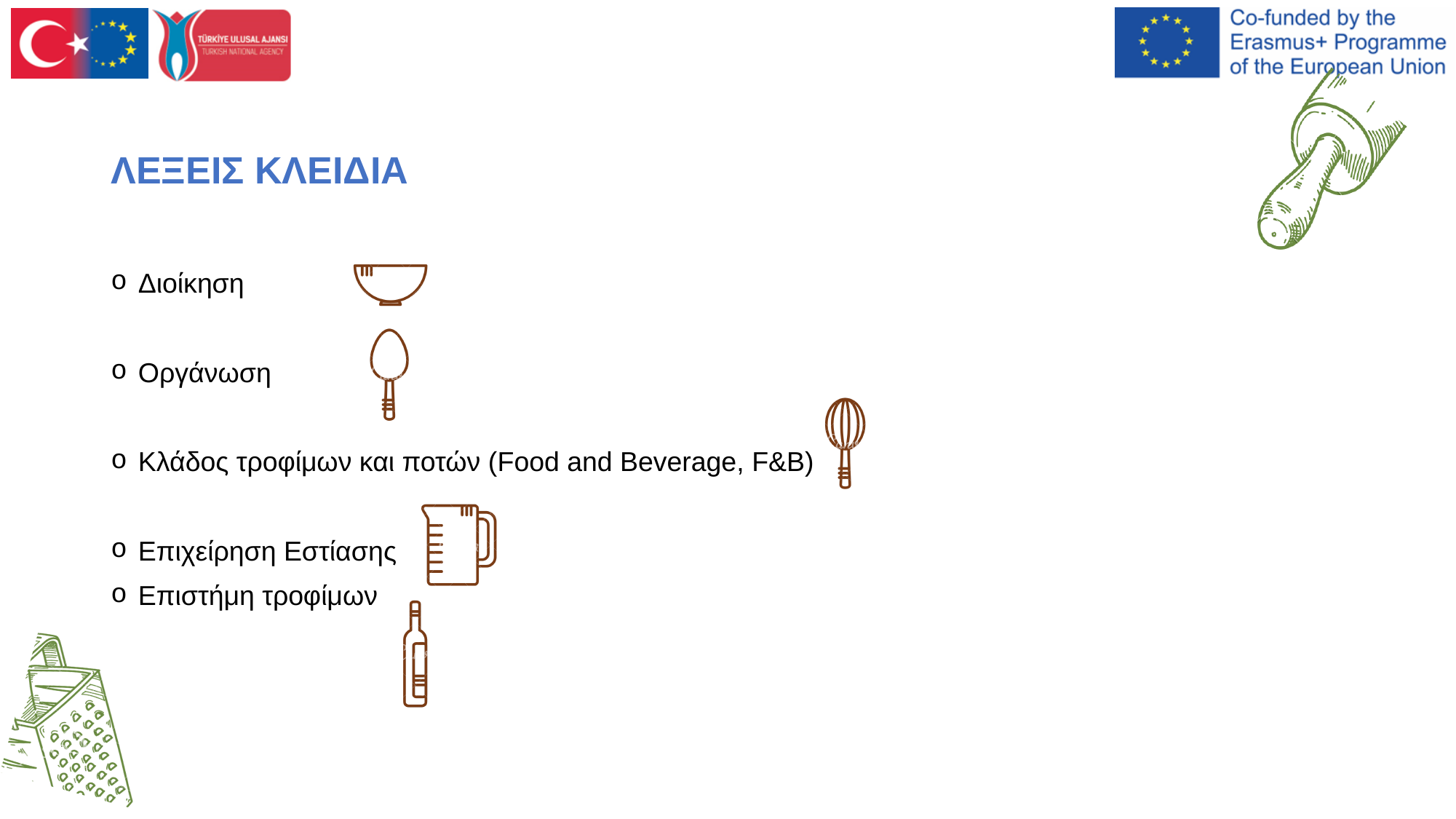

# ΛΕΞΕΙΣ ΚΛΕΙΔΙΑ

Διοίκηση

Οργάνωση

Κλάδος τροφίμων και ποτών (Food and Beverage, F&B)

Επιχείρηση Εστίασης
Επιστήμη τροφίμων